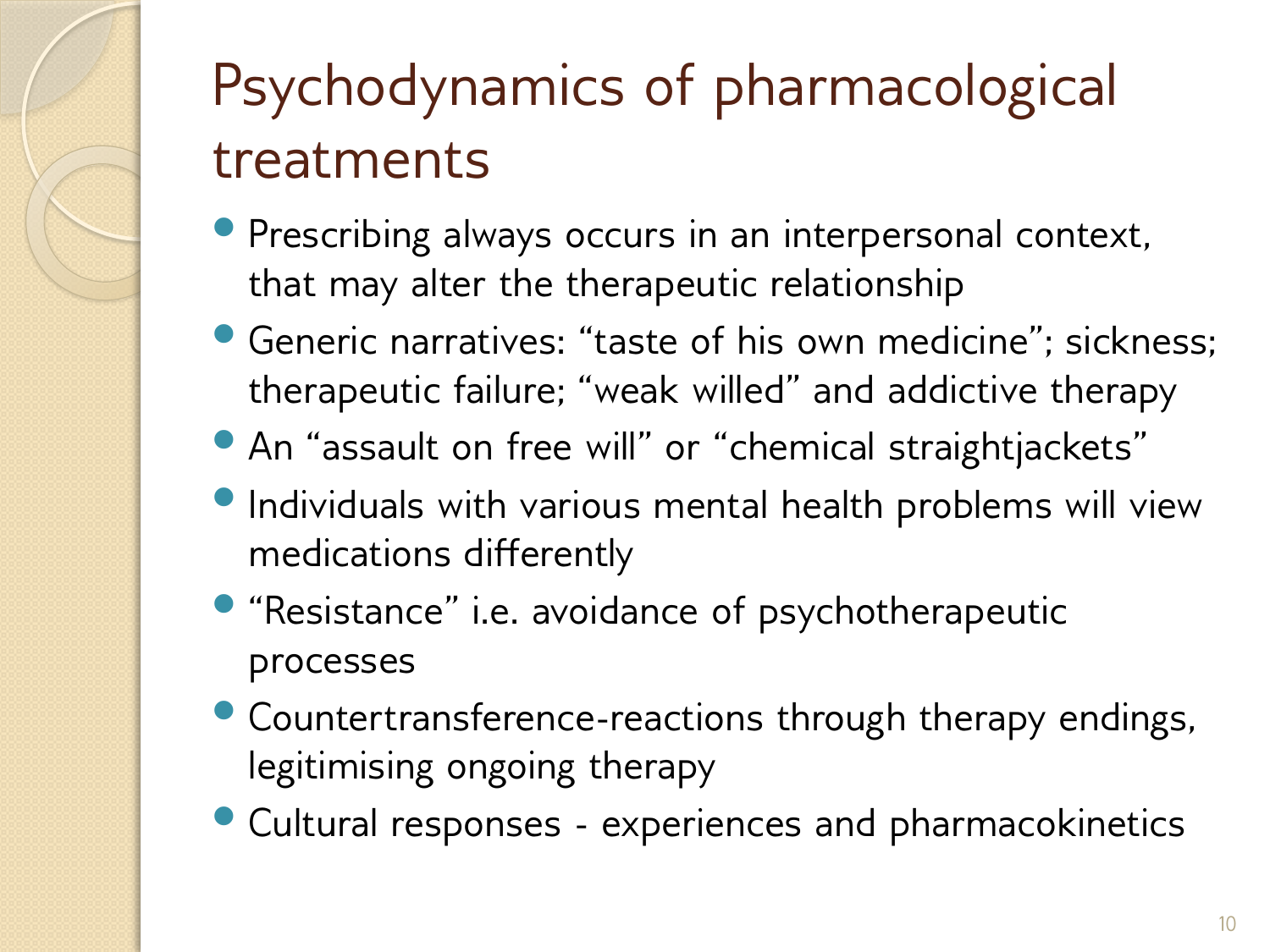

# Psychodynamics of pharmacological treatments
Prescribing always occurs in an interpersonal context, that may alter the therapeutic relationship
Generic narratives: “taste of his own medicine”; sickness; therapeutic failure; “weak willed” and addictive therapy
An “assault on free will” or “chemical straightjackets”
Individuals with various mental health problems will view medications differently
“Resistance” i.e. avoidance of psychotherapeutic processes
Countertransference-reactions through therapy endings, legitimising ongoing therapy
Cultural responses - experiences and pharmacokinetics
10